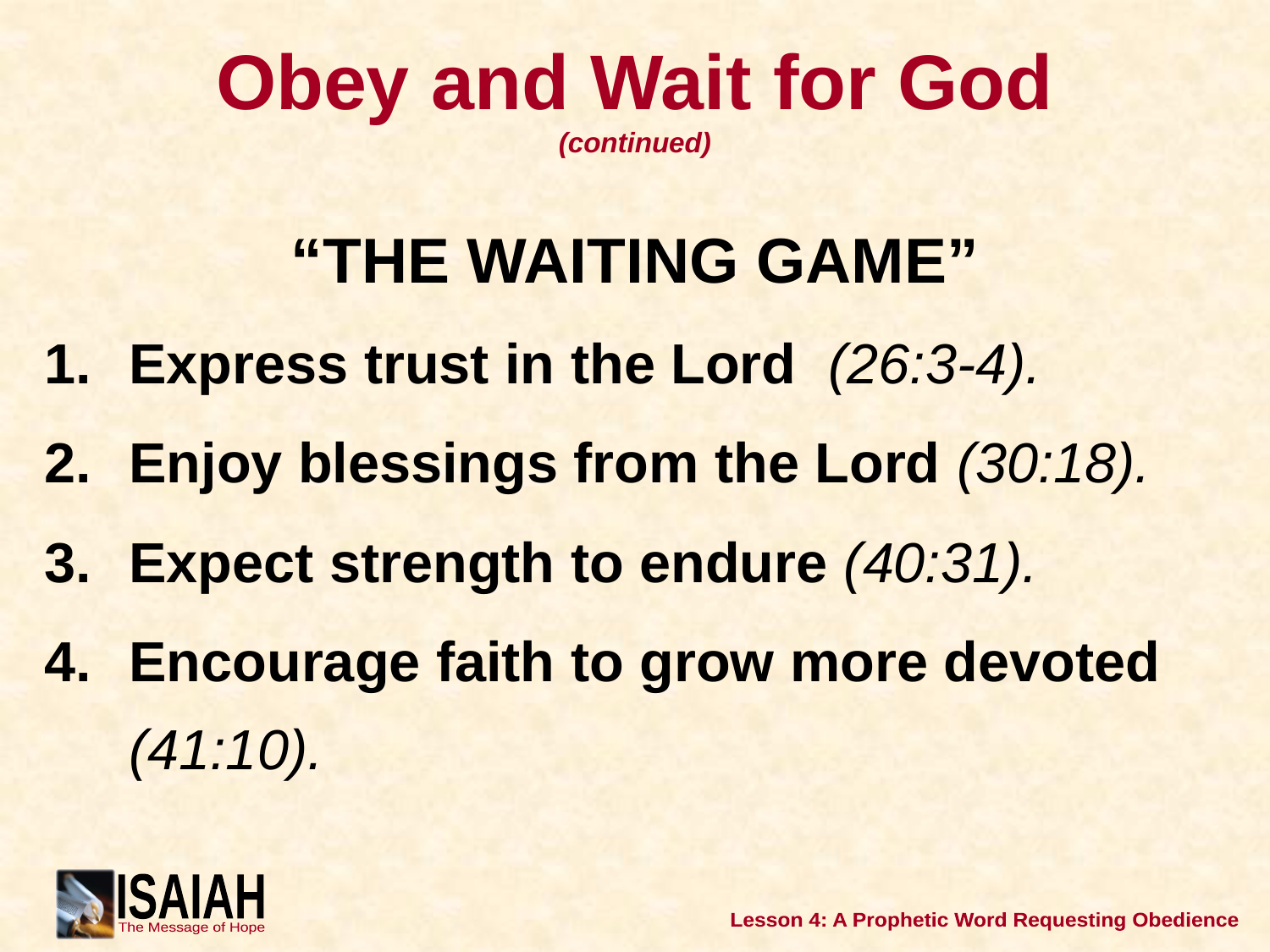

# Obey and Wait for God (continued)
“THE WAITING GAME”
Express trust in the Lord  (26:3-4).
Enjoy blessings from the Lord (30:18).
Expect strength to endure (40:31).
Encourage faith to grow more devoted (41:10).